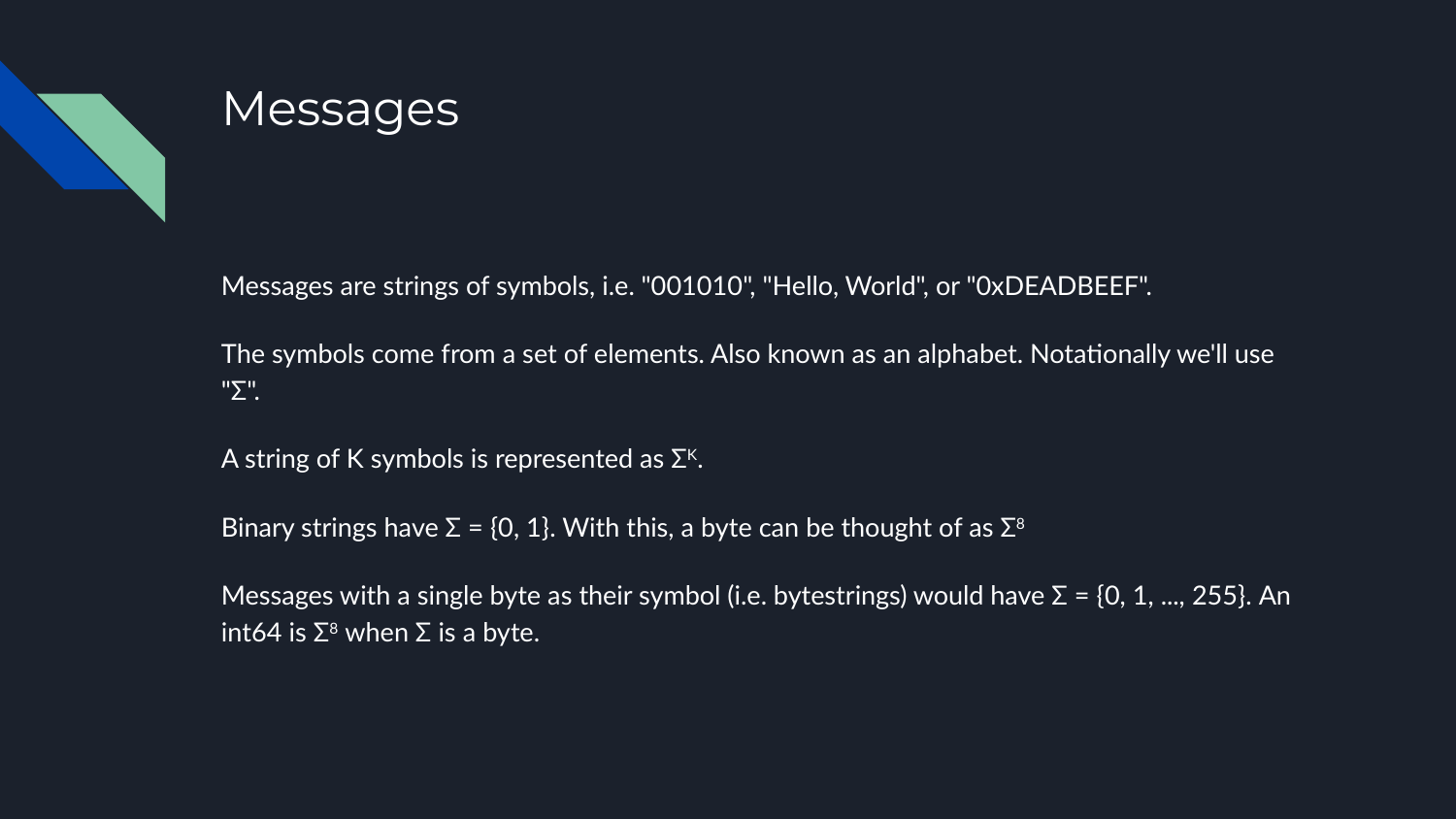

# Messages
Messages are strings of symbols, i.e. "001010", "Hello, World", or "0xDEADBEEF".
The symbols come from a set of elements. Also known as an alphabet. Notationally we'll use "Σ".
A string of K symbols is represented as ΣK.
Binary strings have Σ = {0, 1}. With this, a byte can be thought of as Σ8
Messages with a single byte as their symbol (i.e. bytestrings) would have Σ = {0, 1, ..., 255}. An int64 is Σ8 when Σ is a byte.